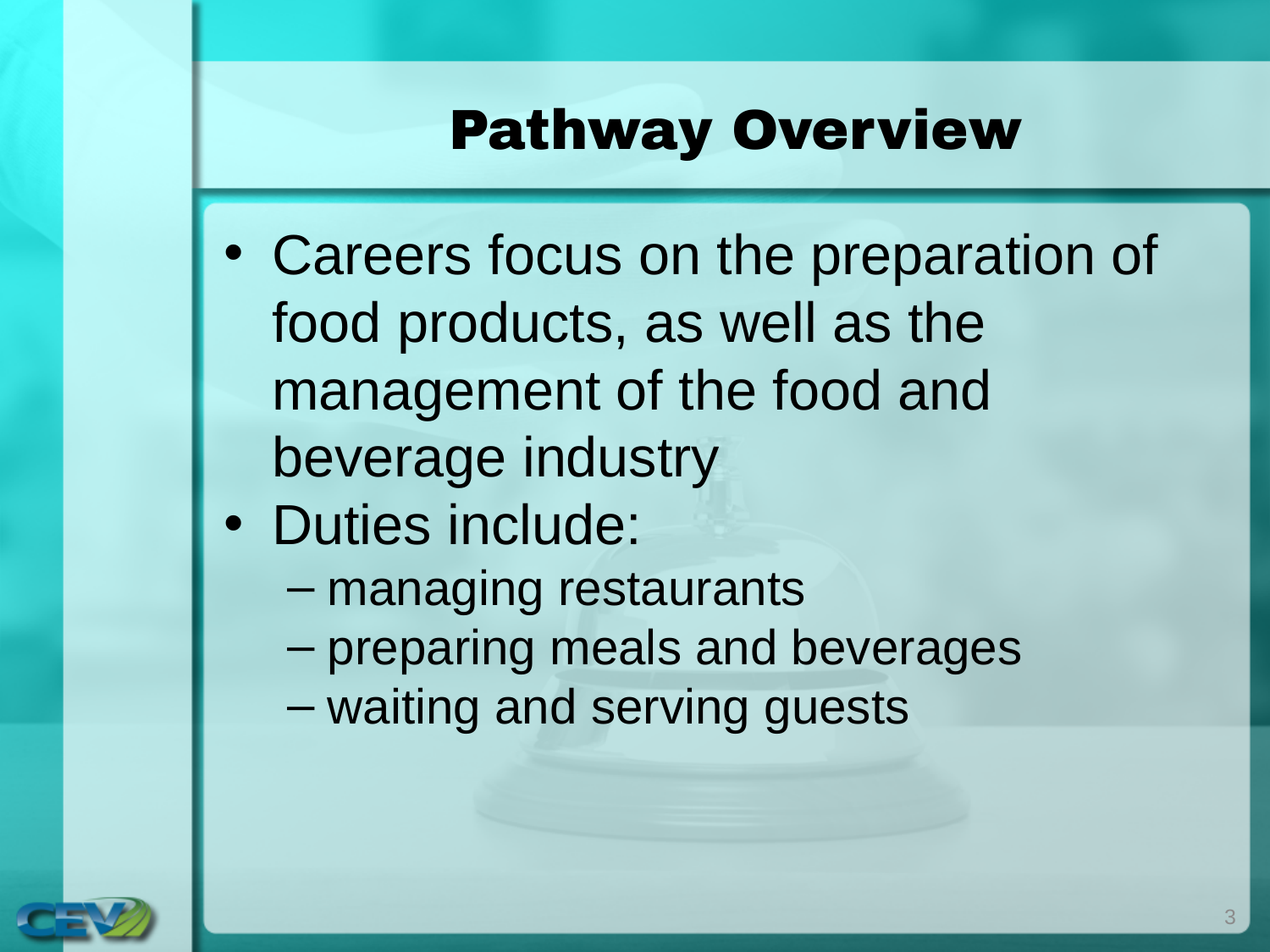

# Pathway Overview
Careers focus on the preparation of food products, as well as the management of the food and beverage industry
Duties include:
managing restaurants
preparing meals and beverages
waiting and serving guests

3